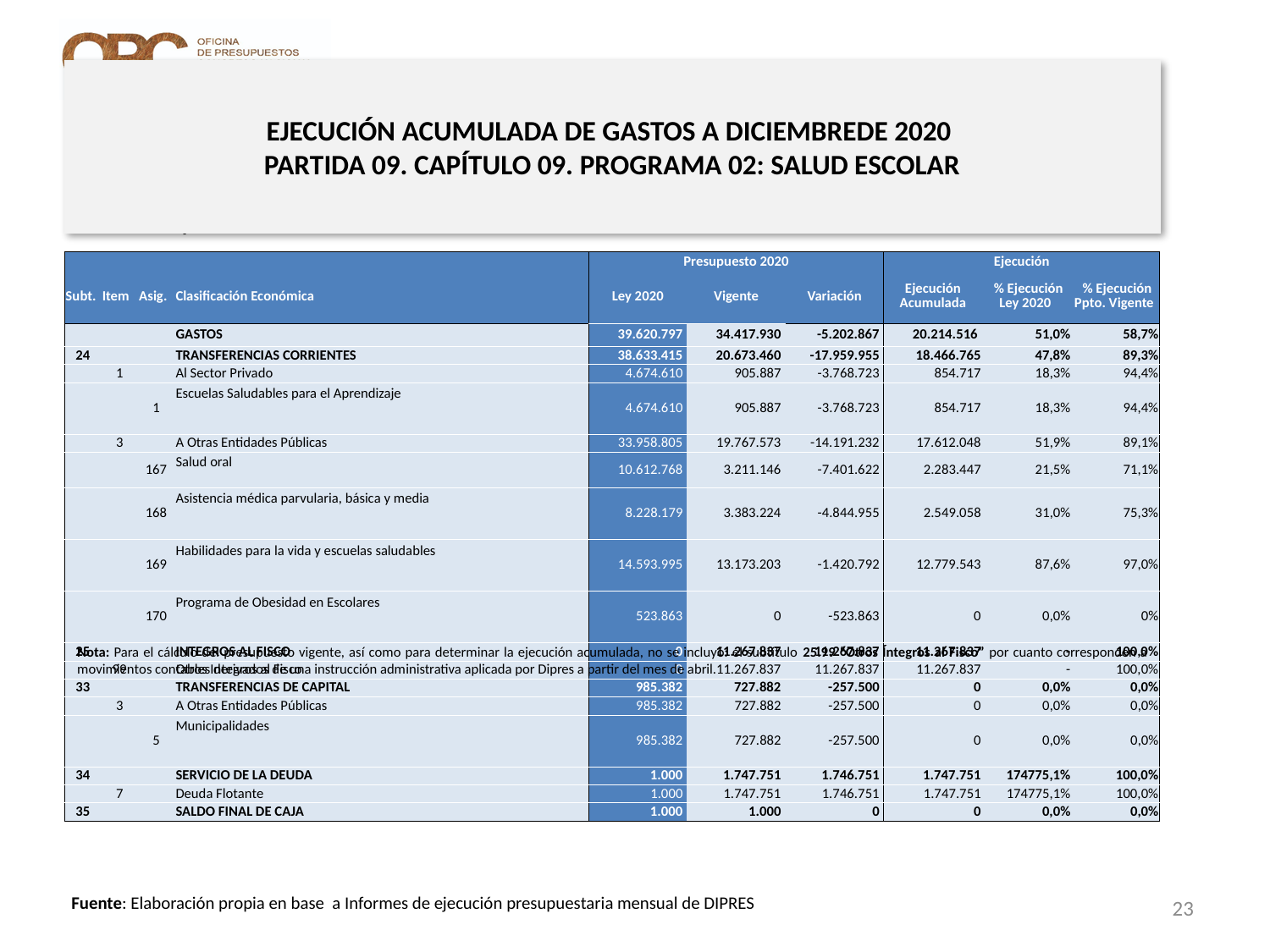

# EJECUCIÓN ACUMULADA DE GASTOS A DICIEMBREDE 2020 PARTIDA 09. CAPÍTULO 09. PROGRAMA 02: SALUD ESCOLAR
en miles de pesos 2020
|  |  |  |  | Presupuesto 2020 |  |  | Ejecución |  |  |
| --- | --- | --- | --- | --- | --- | --- | --- | --- | --- |
| Subt. | Item | Asig. | Clasificación Económica | Ley 2020 | Vigente | Variación | Ejecución Acumulada | % Ejecución Ley 2020 | % Ejecución Ppto. Vigente |
|  |  |  | GASTOS | 39.620.797 | 34.417.930 | -5.202.867 | 20.214.516 | 51,0% | 58,7% |
| 24 |  |  | TRANSFERENCIAS CORRIENTES | 38.633.415 | 20.673.460 | -17.959.955 | 18.466.765 | 47,8% | 89,3% |
|  | 1 |  | Al Sector Privado | 4.674.610 | 905.887 | -3.768.723 | 854.717 | 18,3% | 94,4% |
|  |  | 1 | Escuelas Saludables para el Aprendizaje | 4.674.610 | 905.887 | -3.768.723 | 854.717 | 18,3% | 94,4% |
|  | 3 |  | A Otras Entidades Públicas | 33.958.805 | 19.767.573 | -14.191.232 | 17.612.048 | 51,9% | 89,1% |
|  |  | 167 | Salud oral | 10.612.768 | 3.211.146 | -7.401.622 | 2.283.447 | 21,5% | 71,1% |
|  |  | 168 | Asistencia médica parvularia, básica y media | 8.228.179 | 3.383.224 | -4.844.955 | 2.549.058 | 31,0% | 75,3% |
|  |  | 169 | Habilidades para la vida y escuelas saludables | 14.593.995 | 13.173.203 | -1.420.792 | 12.779.543 | 87,6% | 97,0% |
|  |  | 170 | Programa de Obesidad en Escolares | 523.863 | 0 | -523.863 | 0 | 0,0% | 0% |
| 25 |  |  | INTEGROS AL FISCO | 0 | 11.267.837 | 11.267.837 | 11.267.837 | - | 100,0% |
|  | 99 |  | Otros Integros al Fisco | 0 | 11.267.837 | 11.267.837 | 11.267.837 | - | 100,0% |
| 33 |  |  | TRANSFERENCIAS DE CAPITAL | 985.382 | 727.882 | -257.500 | 0 | 0,0% | 0,0% |
|  | 3 |  | A Otras Entidades Públicas | 985.382 | 727.882 | -257.500 | 0 | 0,0% | 0,0% |
|  |  | 5 | Municipalidades | 985.382 | 727.882 | -257.500 | 0 | 0,0% | 0,0% |
| 34 |  |  | SERVICIO DE LA DEUDA | 1.000 | 1.747.751 | 1.746.751 | 1.747.751 | 174775,1% | 100,0% |
|  | 7 |  | Deuda Flotante | 1.000 | 1.747.751 | 1.746.751 | 1.747.751 | 174775,1% | 100,0% |
| 35 |  |  | SALDO FINAL DE CAJA | 1.000 | 1.000 | 0 | 0 | 0,0% | 0,0% |
Nota: Para el cálculo del presupuesto vigente, así como para determinar la ejecución acumulada, no se incluyó: el subtítulo 25.99 “Otros Íntegros al Fisco” por cuanto corresponden a movimientos contables derivados de una instrucción administrativa aplicada por Dipres a partir del mes de abril.
23